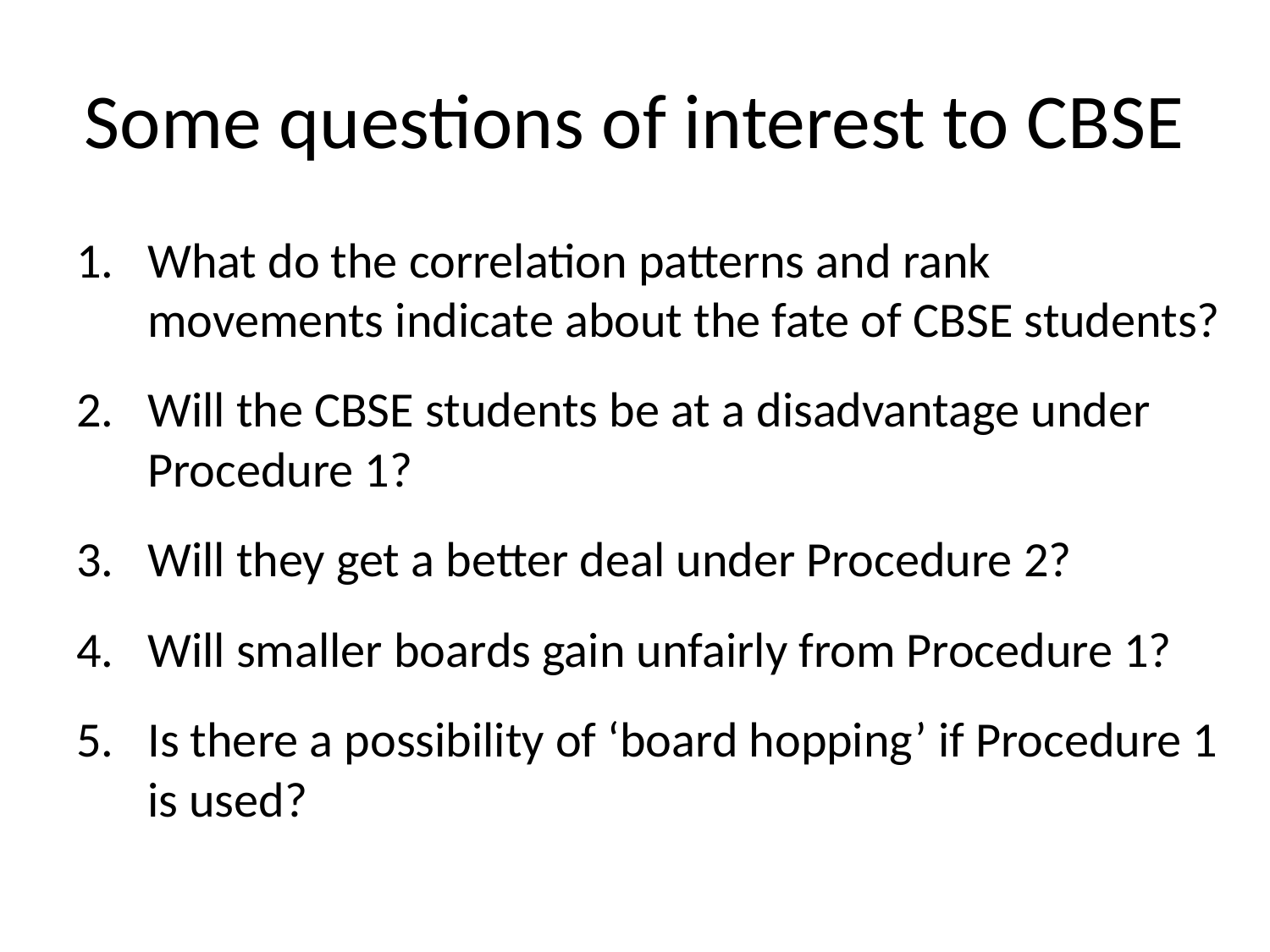

# Some questions of interest to CBSE
What do the correlation patterns and rank movements indicate about the fate of CBSE students?
Will the CBSE students be at a disadvantage under Procedure 1?
Will they get a better deal under Procedure 2?
Will smaller boards gain unfairly from Procedure 1?
Is there a possibility of ‘board hopping’ if Procedure 1 is used?